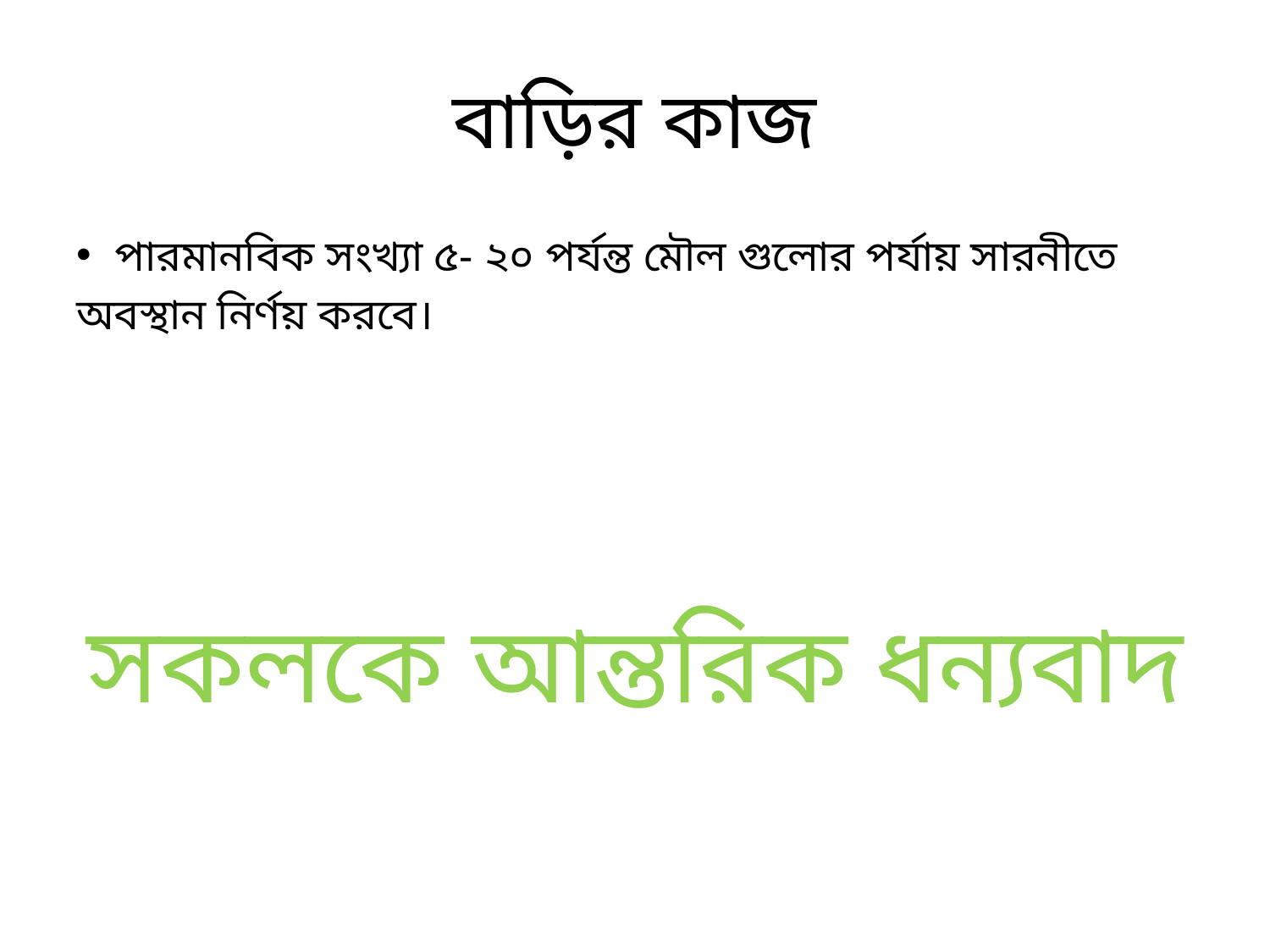

# বাড়ির কাজ
পারমানবিক সংখ্যা ৫- ২০ পর্যন্ত মৌল গুলোর পর্যায় সারনীতে
অবস্থান নির্ণয় করবে।

 সকলকে আন্তরিক ধন্যবাদ